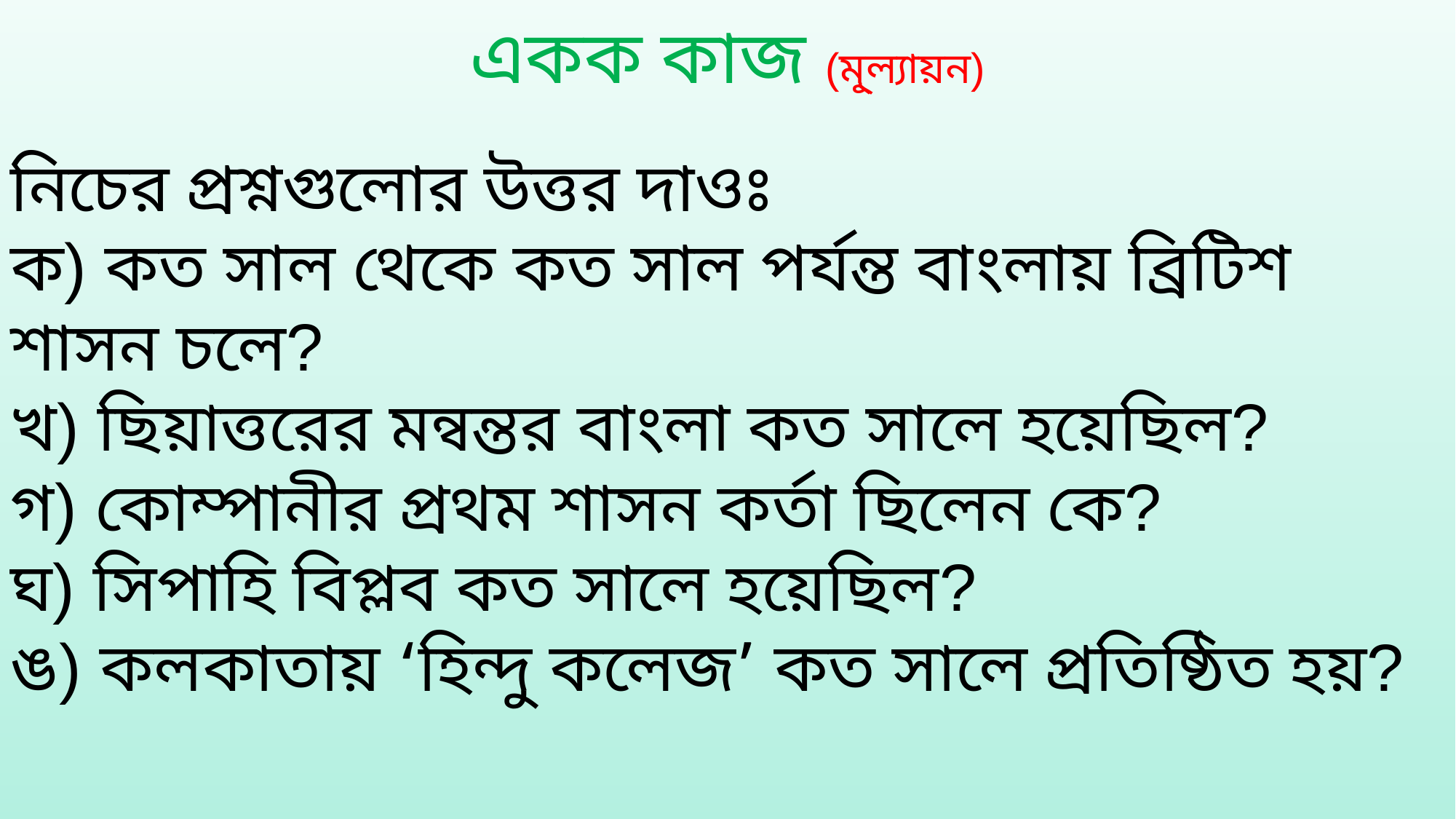

একক কাজ (মূ্ল্যায়ন)
নিচের প্রশ্নগুলোর উত্তর দাওঃ
ক) কত সাল থেকে কত সাল পর্যন্ত বাংলায় ব্রিটিশ শাসন চলে?
খ) ছিয়াত্তরের মন্বন্তর বাংলা কত সালে হয়েছিল?
গ) কোম্পানীর প্রথম শাসন কর্তা ছিলেন কে?
ঘ) সিপাহি বিপ্লব কত সালে হয়েছিল?
ঙ) কলকাতায় ‘হিন্দু কলেজ’ কত সালে প্রতিষ্ঠিত হয়?